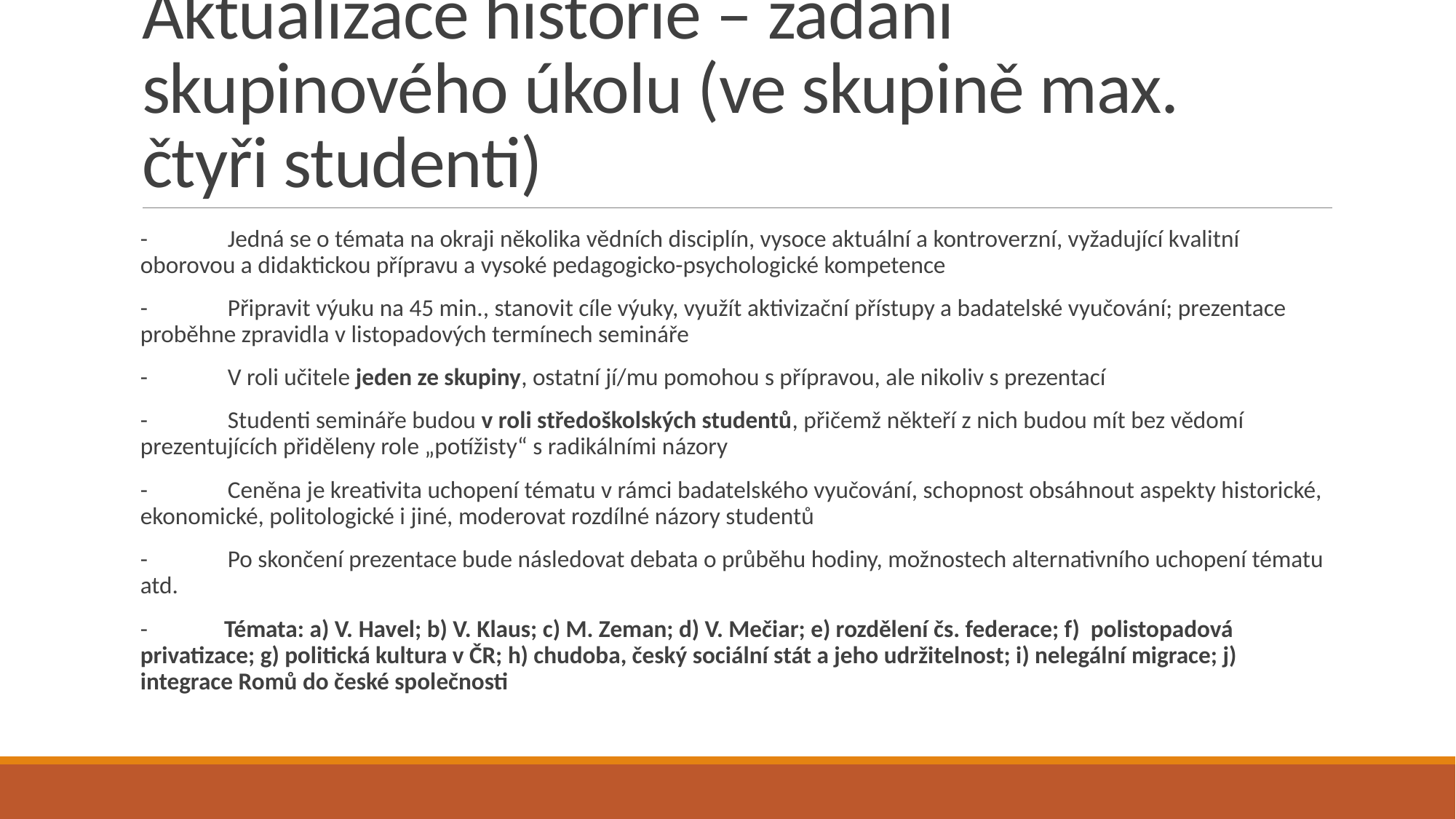

# Aktualizace historie – zadání skupinového úkolu (ve skupině max. čtyři studenti)
-	Jedná se o témata na okraji několika vědních disciplín, vysoce aktuální a kontroverzní, vyžadující kvalitní oborovou a didaktickou přípravu a vysoké pedagogicko-psychologické kompetence
-	Připravit výuku na 45 min., stanovit cíle výuky, využít aktivizační přístupy a badatelské vyučování; prezentace proběhne zpravidla v listopadových termínech semináře
-	V roli učitele jeden ze skupiny, ostatní jí/mu pomohou s přípravou, ale nikoliv s prezentací
-	Studenti semináře budou v roli středoškolských studentů, přičemž někteří z nich budou mít bez vědomí prezentujících přiděleny role „potížisty“ s radikálními názory
-	Ceněna je kreativita uchopení tématu v rámci badatelského vyučování, schopnost obsáhnout aspekty historické, ekonomické, politologické i jiné, moderovat rozdílné názory studentů
-	Po skončení prezentace bude následovat debata o průběhu hodiny, možnostech alternativního uchopení tématu atd.
-              Témata: a) V. Havel; b) V. Klaus; c) M. Zeman; d) V. Mečiar; e) rozdělení čs. federace; f)  polistopadová privatizace; g) politická kultura v ČR; h) chudoba, český sociální stát a jeho udržitelnost; i) nelegální migrace; j) integrace Romů do české společnosti